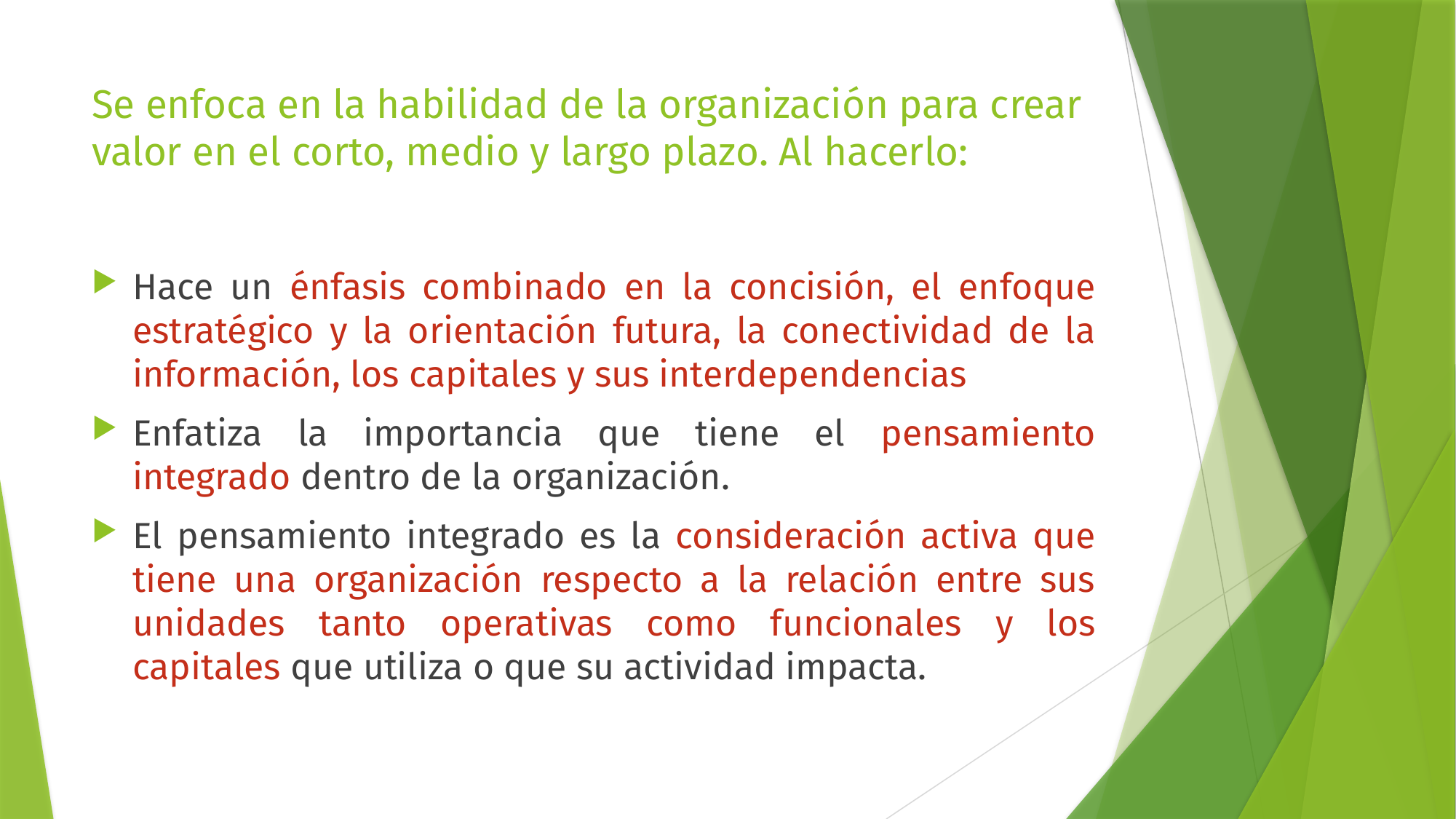

# Se enfoca en la habilidad de la organización para crear valor en el corto, medio y largo plazo. Al hacerlo:
Hace un énfasis combinado en la concisión, el enfoque estratégico y la orientación futura, la conectividad de la información, los capitales y sus interdependencias
Enfatiza la importancia que tiene el pensamiento integrado dentro de la organización.
El pensamiento integrado es la consideración activa que tiene una organización respecto a la relación entre sus unidades tanto operativas como funcionales y los capitales que utiliza o que su actividad impacta.